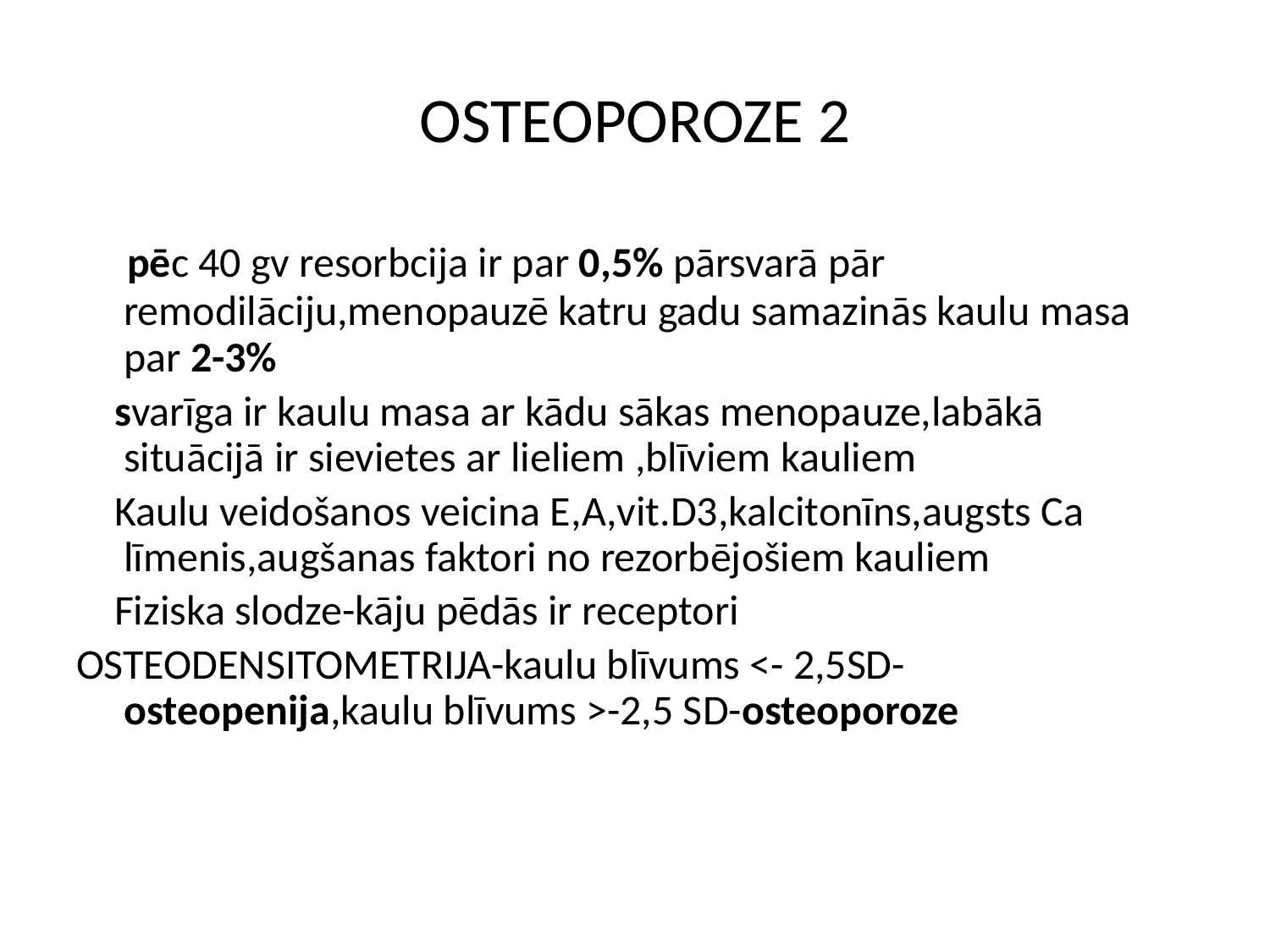

# OSTEOPOROZE 2
    pēc 40 gv resorbcija ir par 0,5% pārsvarā pār remodilāciju,menopauzē katru gadu samazinās kaulu masa par 2-3%
    svarīga ir kaulu masa ar kādu sākas menopauze,labākā situācijā ir sievietes ar lieliem ,blīviem kauliem
    Kaulu veidošanos veicina E,A,vit.D3,kalcitonīns,augsts Ca līmenis,augšanas faktori no rezorbējošiem kauliem
    Fiziska slodze-kāju pēdās ir receptori
OSTEODENSITOMETRIJA-kaulu blīvums <- 2,5SD-osteopenija,kaulu blīvums >-2,5 SD-osteoporoze